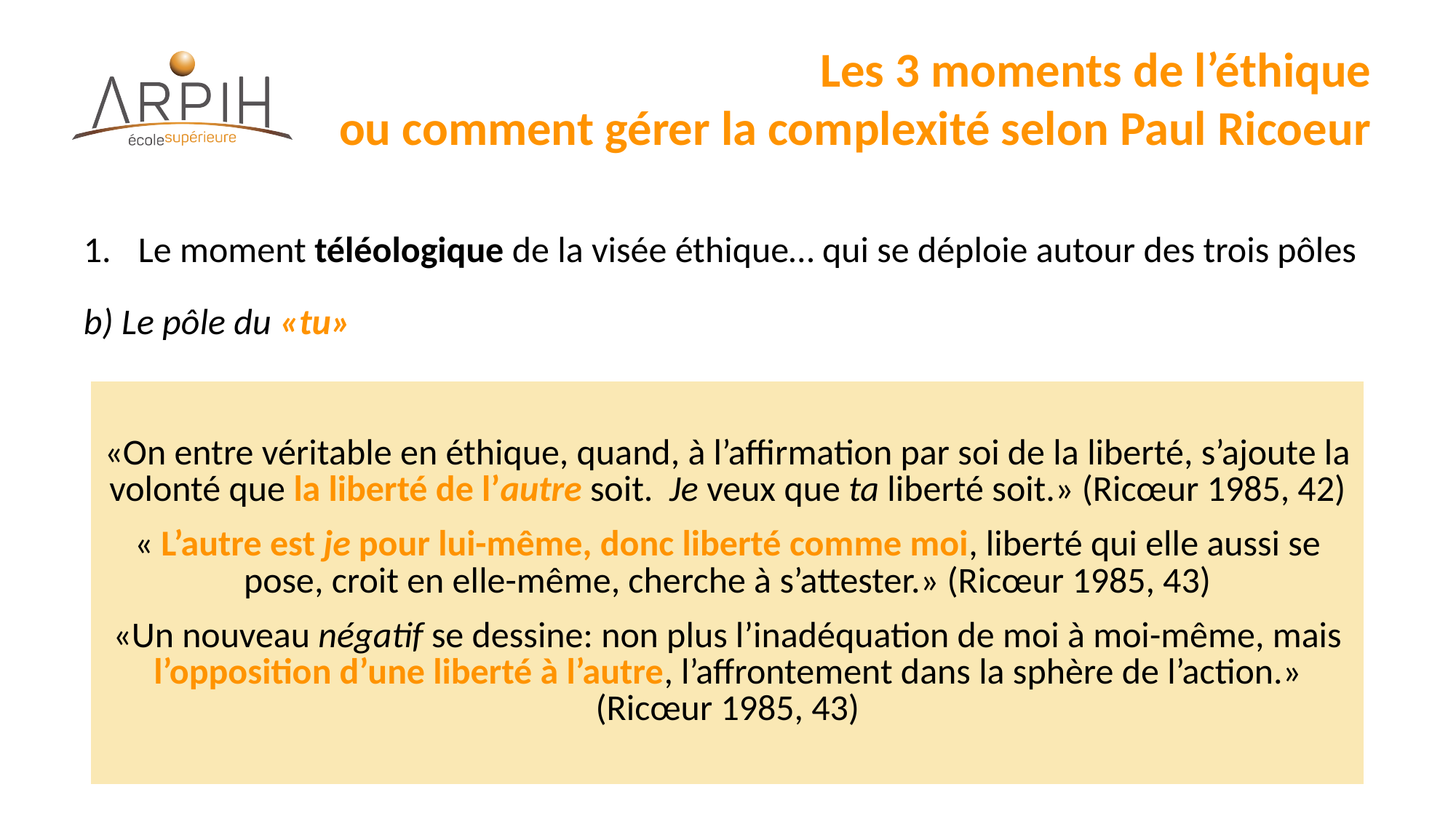

# Les 3 moments de l’éthique ou comment gérer la complexité selon Paul Ricoeur
Le moment téléologique de la visée éthique… qui se déploie autour des trois pôles

b) Le pôle du «tu»

| «On entre véritable en éthique, quand, à l’affirmation par soi de la liberté, s’ajoute la volonté que la liberté de l’autre soit. Je veux que ta liberté soit.» (Ricœur 1985, 42) « L’autre est je pour lui-même, donc liberté comme moi, liberté qui elle aussi se pose, croit en elle-même, cherche à s’attester.» (Ricœur 1985, 43) «Un nouveau négatif se dessine: non plus l’inadéquation de moi à moi-même, mais l’opposition d’une liberté à l’autre, l’affrontement dans la sphère de l’action.» (Ricœur 1985, 43) |
| --- |